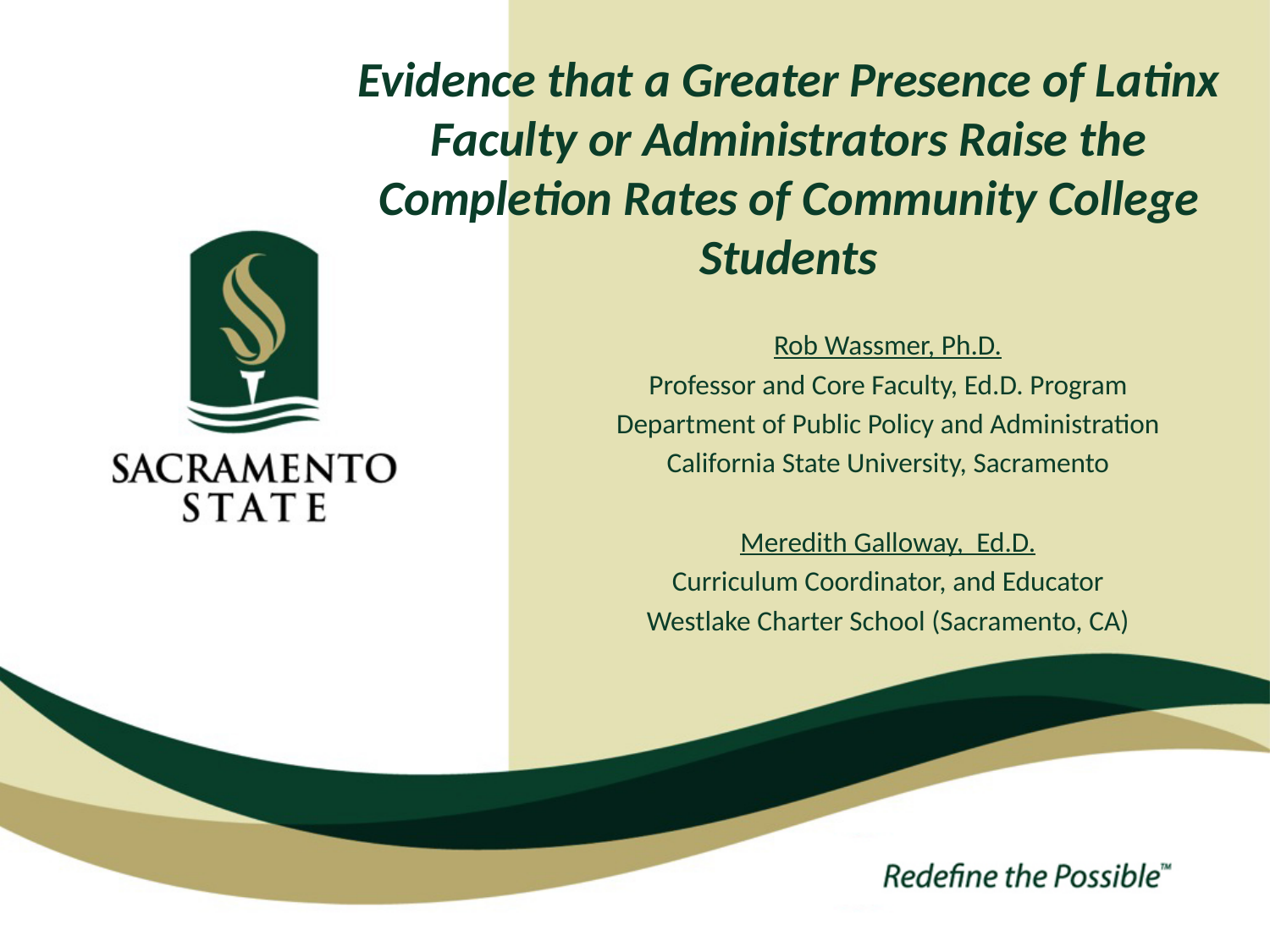

# Evidence that a Greater Presence of Latinx Faculty or Administrators Raise the Completion Rates of Community College Students

Rob Wassmer, Ph.D.
Professor and Core Faculty, Ed.D. Program
Department of Public Policy and Administration
California State University, Sacramento

Meredith Galloway,  Ed.D.
Curriculum Coordinator, and Educator
Westlake Charter School (Sacramento, CA)